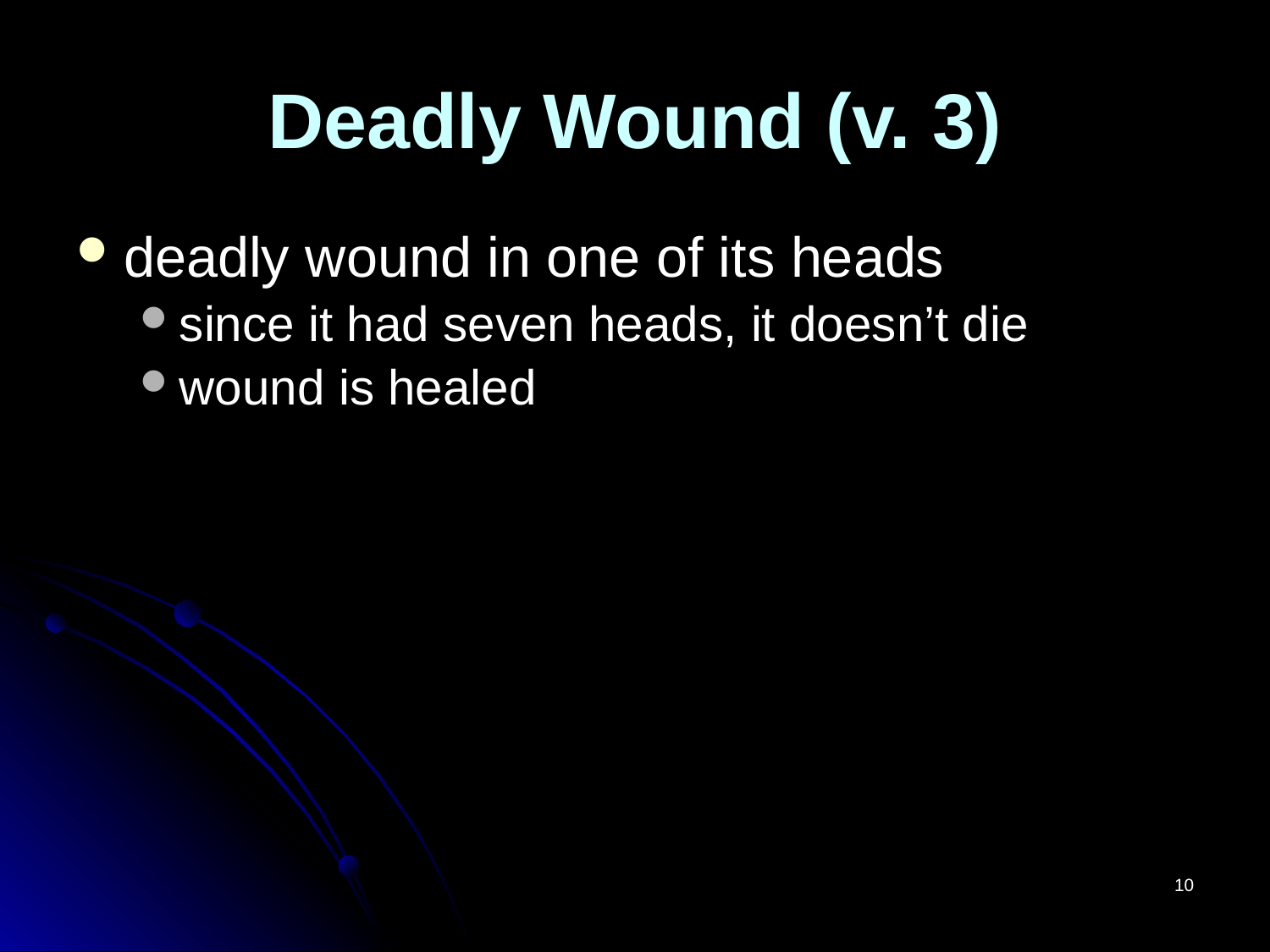

# Deadly Wound (v. 3)
deadly wound in one of its heads
since it had seven heads, it doesn’t die
wound is healed
10